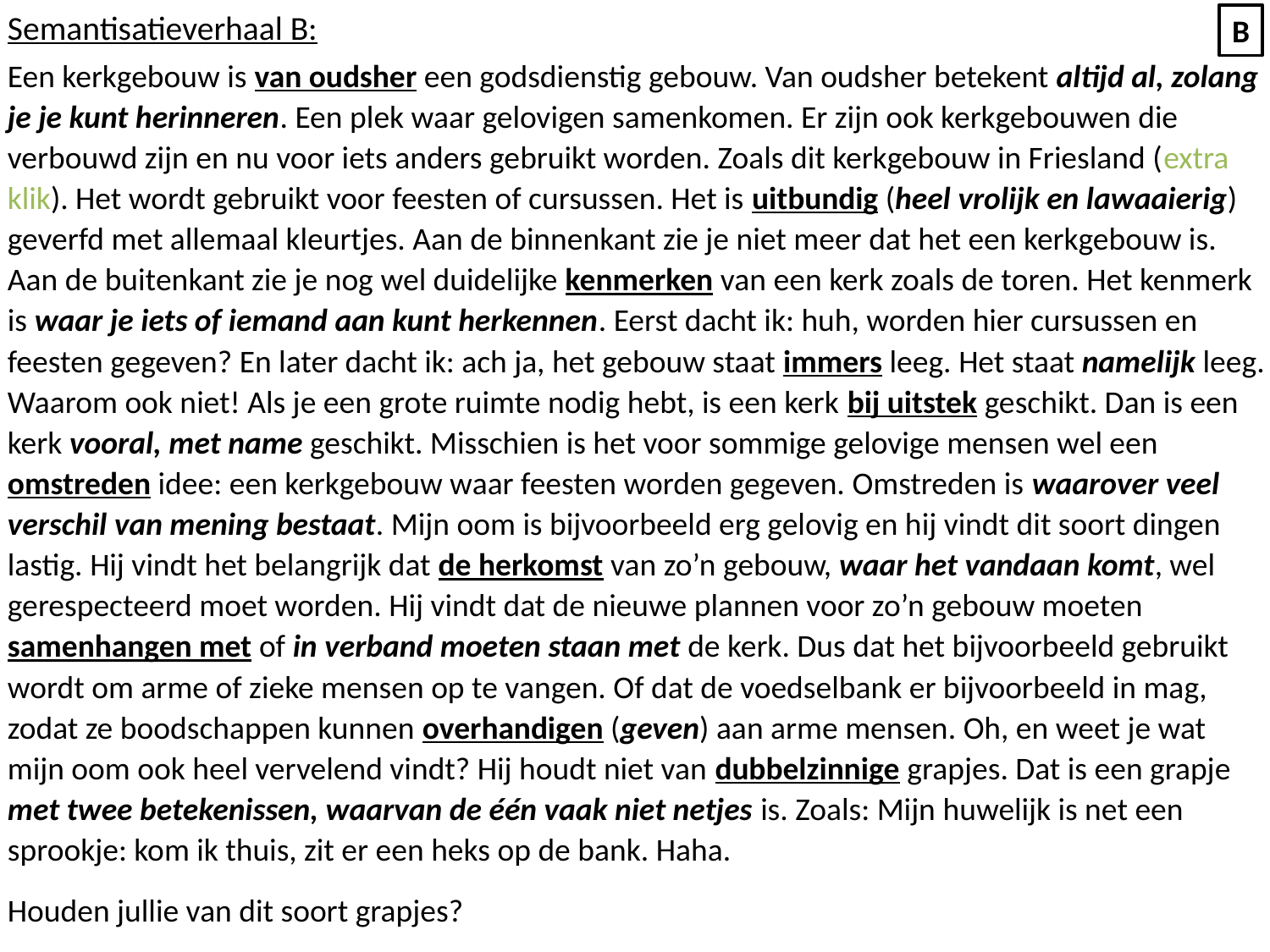

Semantisatieverhaal B:
Een kerkgebouw is van oudsher een godsdienstig gebouw. Van oudsher betekent altijd al, zolang je je kunt herinneren. Een plek waar gelovigen samenkomen. Er zijn ook kerkgebouwen die verbouwd zijn en nu voor iets anders gebruikt worden. Zoals dit kerkgebouw in Friesland (extra klik). Het wordt gebruikt voor feesten of cursussen. Het is uitbundig (heel vrolijk en lawaaierig) geverfd met allemaal kleurtjes. Aan de binnenkant zie je niet meer dat het een kerkgebouw is. Aan de buitenkant zie je nog wel duidelijke kenmerken van een kerk zoals de toren. Het kenmerk is waar je iets of iemand aan kunt herkennen. Eerst dacht ik: huh, worden hier cursussen en feesten gegeven? En later dacht ik: ach ja, het gebouw staat immers leeg. Het staat namelijk leeg. Waarom ook niet! Als je een grote ruimte nodig hebt, is een kerk bij uitstek geschikt. Dan is een kerk vooral, met name geschikt. Misschien is het voor sommige gelovige mensen wel een omstreden idee: een kerkgebouw waar feesten worden gegeven. Omstreden is waarover veel verschil van mening bestaat. Mijn oom is bijvoorbeeld erg gelovig en hij vindt dit soort dingen lastig. Hij vindt het belangrijk dat de herkomst van zo’n gebouw, waar het vandaan komt, wel gerespecteerd moet worden. Hij vindt dat de nieuwe plannen voor zo’n gebouw moeten samenhangen met of in verband moeten staan met de kerk. Dus dat het bijvoorbeeld gebruikt wordt om arme of zieke mensen op te vangen. Of dat de voedselbank er bijvoorbeeld in mag, zodat ze boodschappen kunnen overhandigen (geven) aan arme mensen. Oh, en weet je wat mijn oom ook heel vervelend vindt? Hij houdt niet van dubbelzinnige grapjes. Dat is een grapje met twee betekenissen, waarvan de één vaak niet netjes is. Zoals: Mijn huwelijk is net een sprookje: kom ik thuis, zit er een heks op de bank. Haha.
Houden jullie van dit soort grapjes?

B